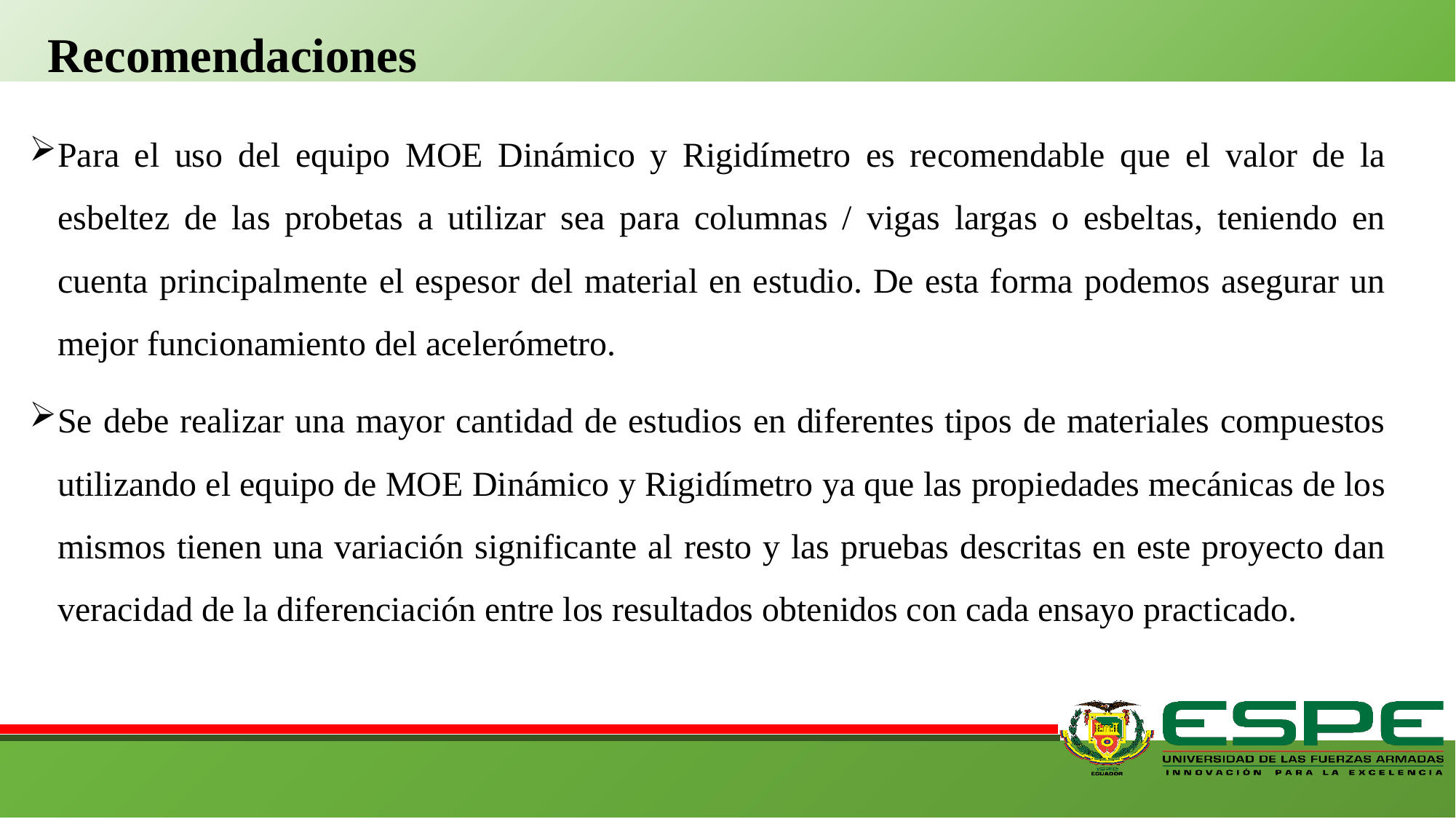

Recomendaciones
Para el uso del equipo MOE Dinámico y Rigidímetro es recomendable que el valor de la esbeltez de las probetas a utilizar sea para columnas / vigas largas o esbeltas, teniendo en cuenta principalmente el espesor del material en estudio. De esta forma podemos asegurar un mejor funcionamiento del acelerómetro.
Se debe realizar una mayor cantidad de estudios en diferentes tipos de materiales compuestos utilizando el equipo de MOE Dinámico y Rigidímetro ya que las propiedades mecánicas de los mismos tienen una variación significante al resto y las pruebas descritas en este proyecto dan veracidad de la diferenciación entre los resultados obtenidos con cada ensayo practicado.